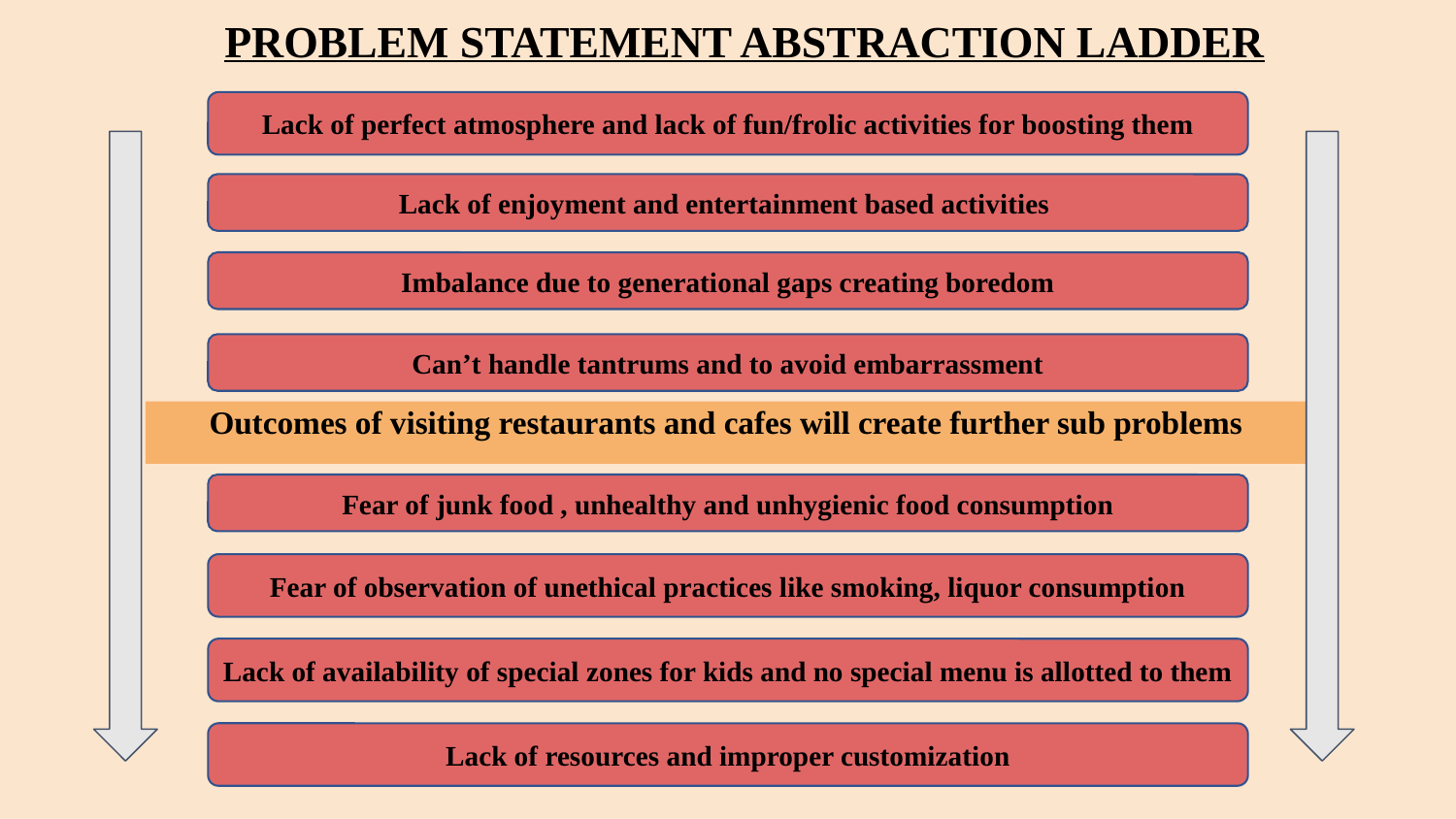

# PROBLEM STATEMENT ABSTRACTION LADDER
Lack of perfect atmosphere and lack of fun/frolic activities for boosting them

Lack of enjoyment and entertainment based activities
Imbalance due to generational gaps creating boredom
Can’t handle tantrums and to avoid embarrassment
Outcomes of visiting restaurants and cafes will create further sub problems
Fear of junk food , unhealthy and unhygienic food consumption
Fear of observation of unethical practices like smoking, liquor consumption
Lack of availability of special zones for kids and no special menu is allotted to them
Lack of resources and improper customization